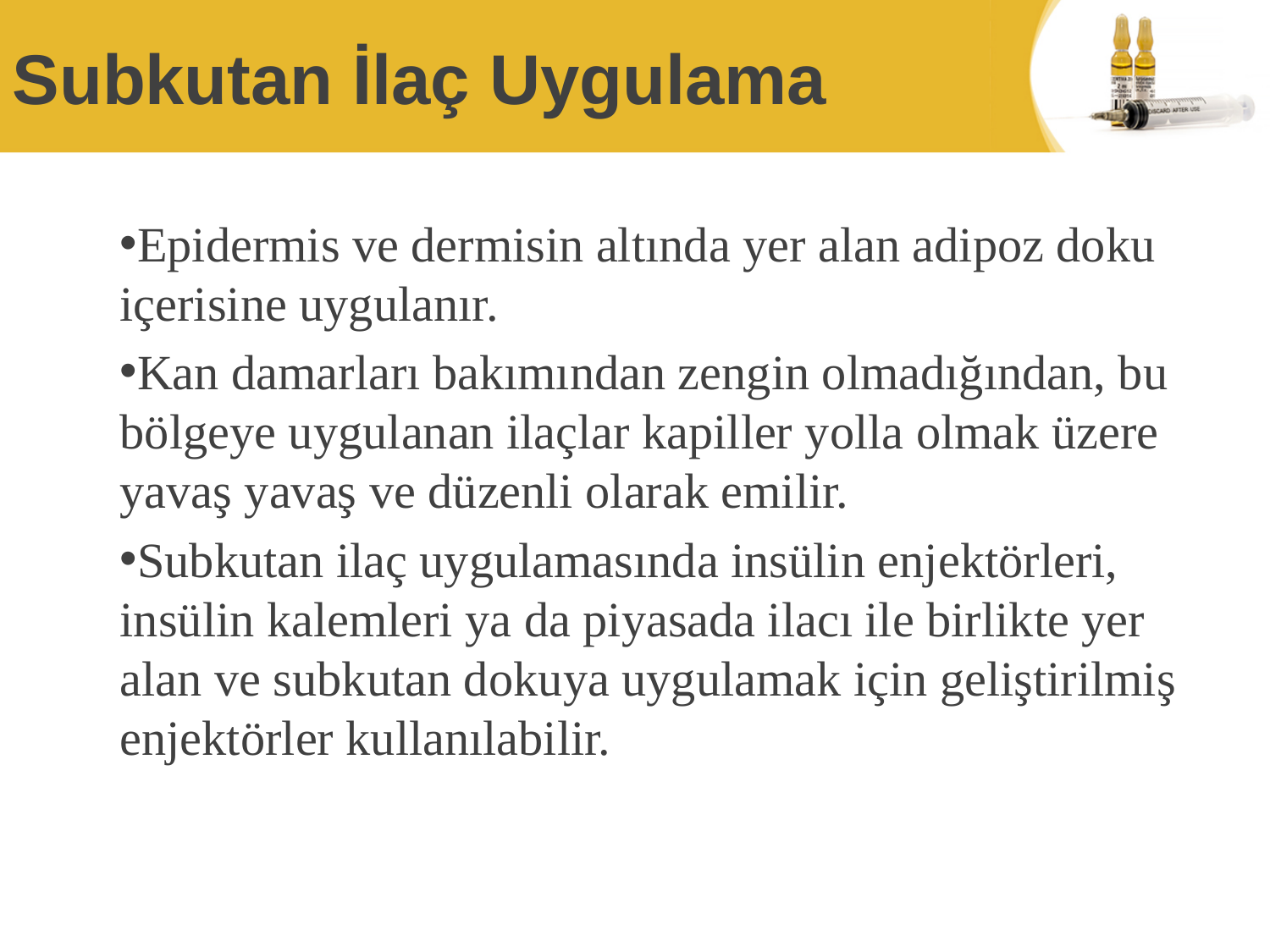

# Subkutan İlaç Uygulama
Epidermis ve dermisin altında yer alan adipoz doku içerisine uygulanır.
Kan damarları bakımından zengin olmadığından, bu bölgeye uygulanan ilaçlar kapiller yolla olmak üzere yavaş yavaş ve düzenli olarak emilir.
Subkutan ilaç uygulamasında insülin enjektörleri, insülin kalemleri ya da piyasada ilacı ile birlikte yer alan ve subkutan dokuya uygulamak için geliştirilmiş enjektörler kullanılabilir.